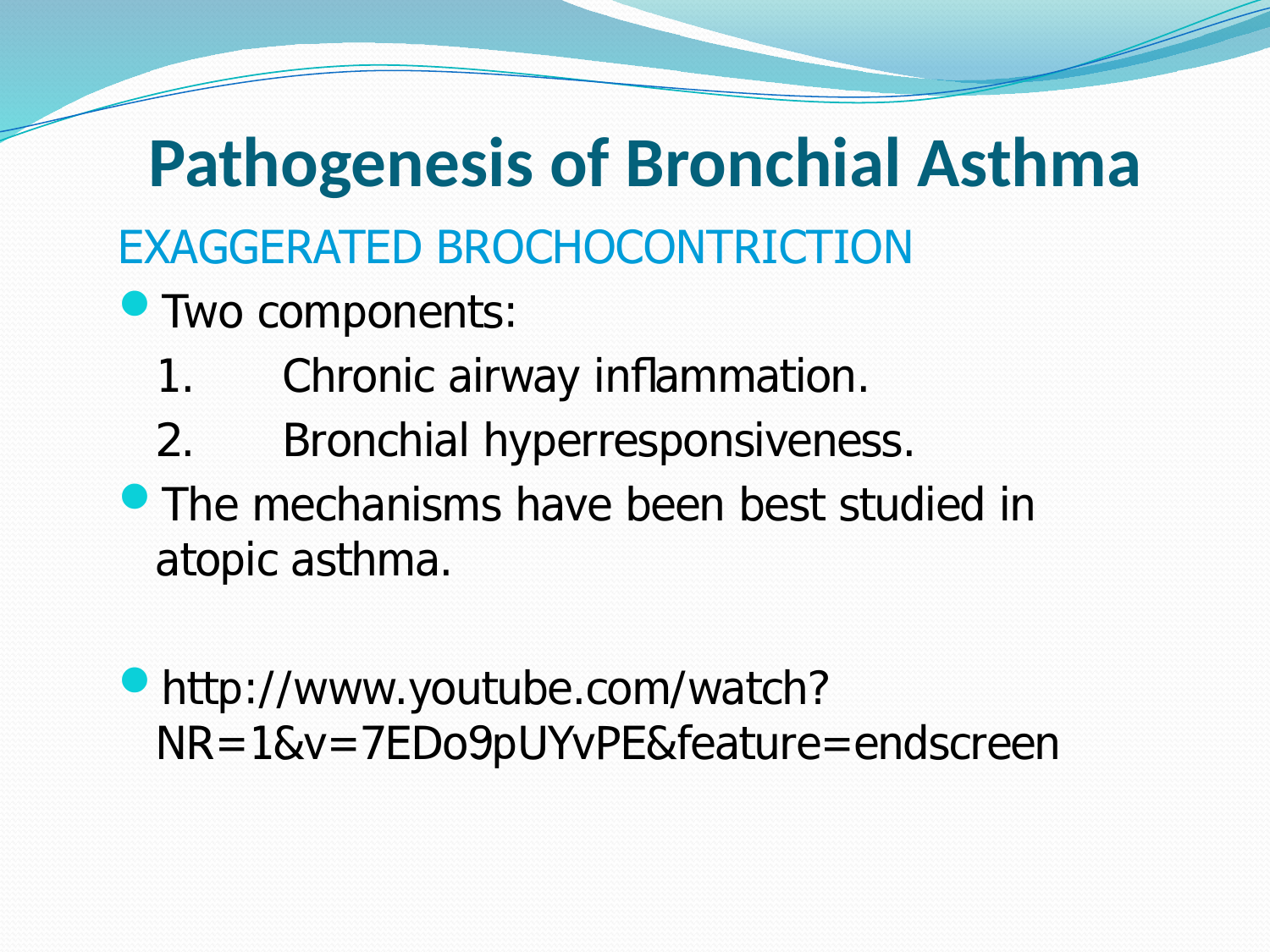

# Pathogenesis of Bronchial Asthma
EXAGGERATED BROCHOCONTRICTION
Two components:
	1.	Chronic airway inflammation.
	2.	Bronchial hyperresponsiveness.
The mechanisms have been best studied in atopic asthma.

http://www.youtube.com/watch?NR=1&v=7EDo9pUYvPE&feature=endscreen